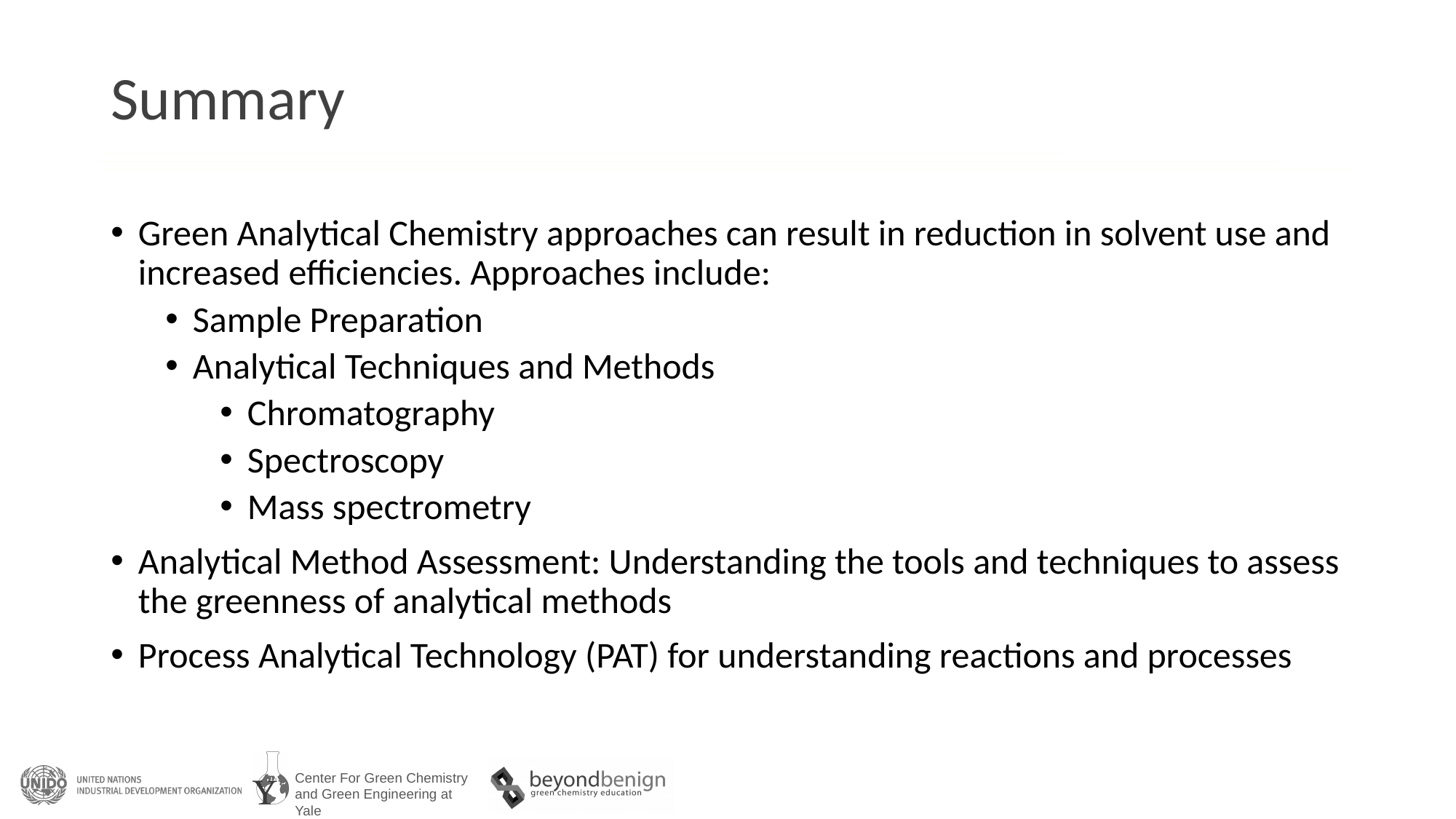

# Summary
Green Analytical Chemistry approaches can result in reduction in solvent use and increased efficiencies. Approaches include:
Sample Preparation
Analytical Techniques and Methods
Chromatography
Spectroscopy
Mass spectrometry
Analytical Method Assessment: Understanding the tools and techniques to assess the greenness of analytical methods
Process Analytical Technology (PAT) for understanding reactions and processes